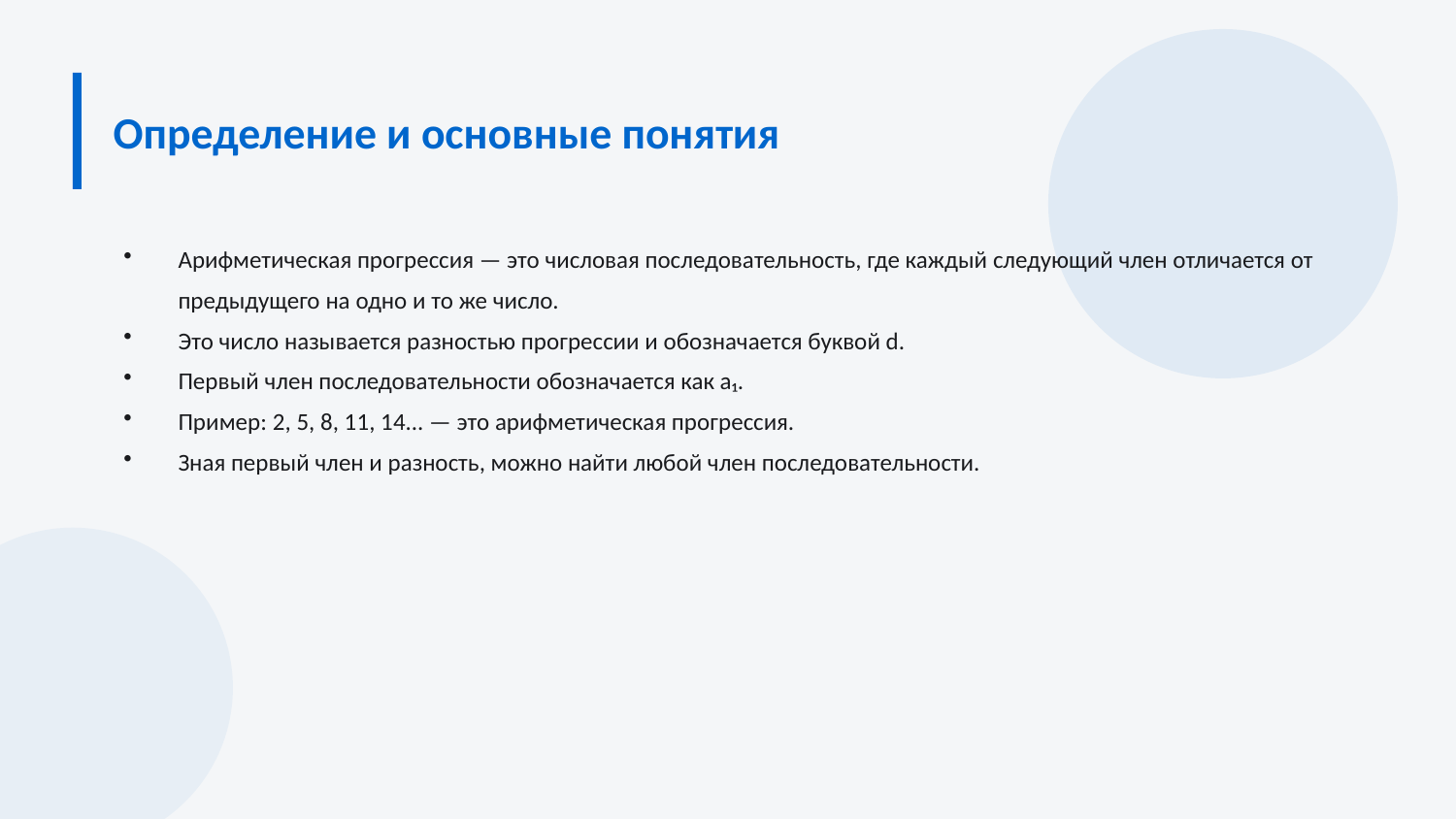

Определение и основные понятия
Арифметическая прогрессия — это числовая последовательность, где каждый следующий член отличается от предыдущего на одно и то же число.
Это число называется разностью прогрессии и обозначается буквой d.
Первый член последовательности обозначается как a₁.
Пример: 2, 5, 8, 11, 14... — это арифметическая прогрессия.
Зная первый член и разность, можно найти любой член последовательности.